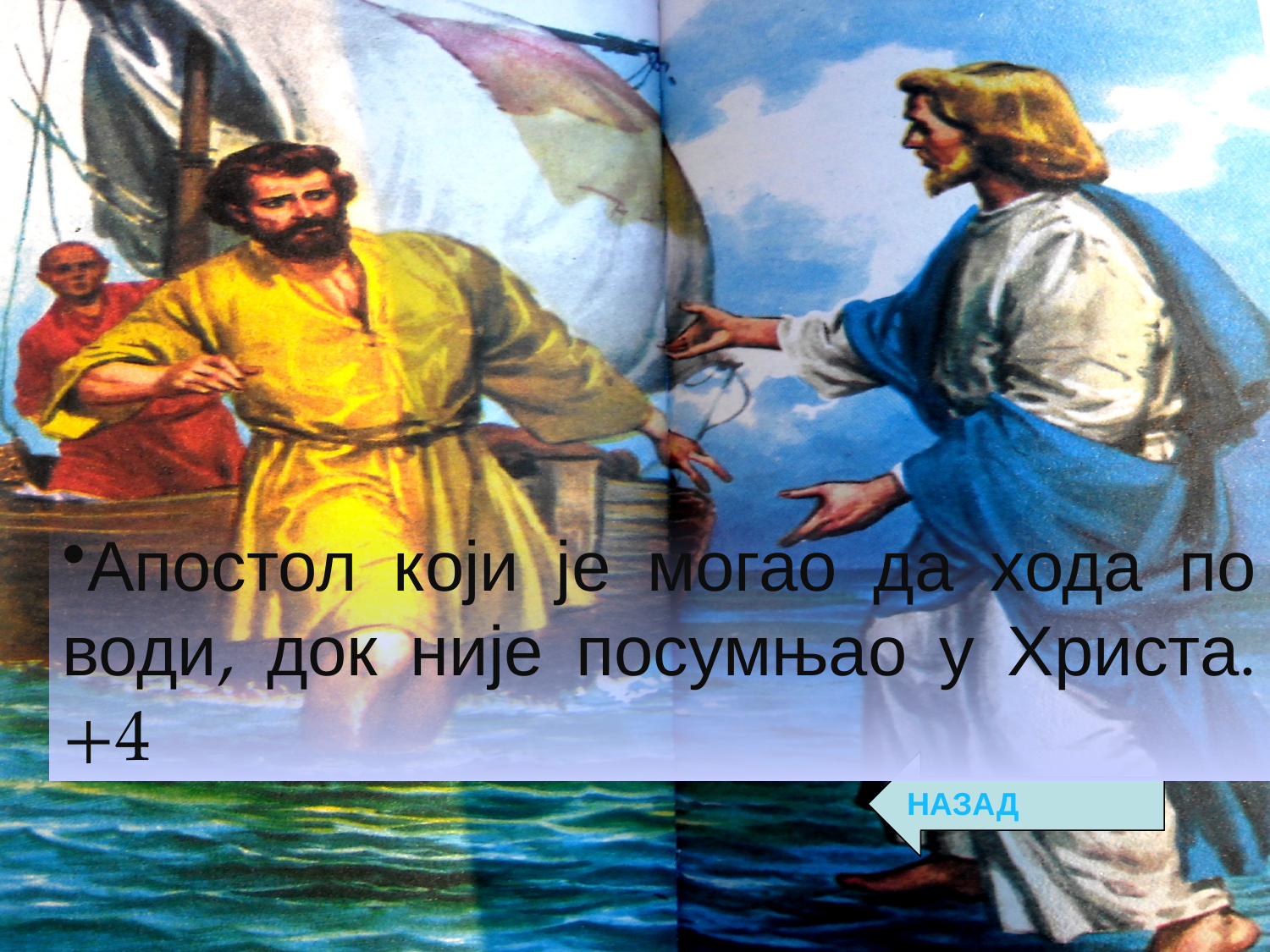

Апостол који је могао да хода по води, док није посумњао у Христа.+4
НАЗАД